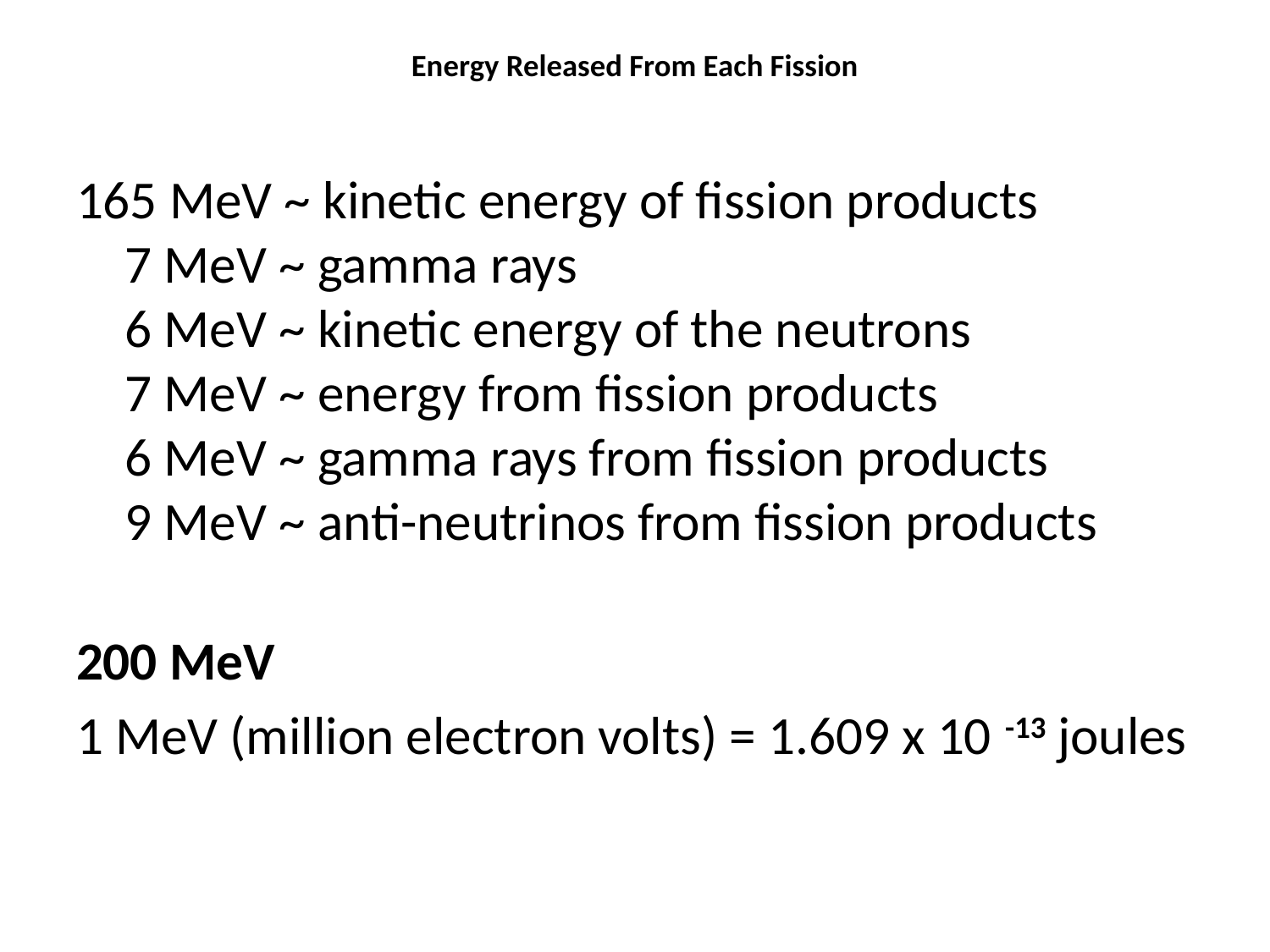

# Energy Released From Each Fission
165 MeV ~ kinetic energy of fission products
7 MeV ~ gamma rays
6 MeV ~ kinetic energy of the neutrons
7 MeV ~ energy from fission products
6 MeV ~ gamma rays from fission products
9 MeV ~ anti-neutrinos from fission products
200 MeV
1 MeV (million electron volts) = 1.609 x 10 -13 joules